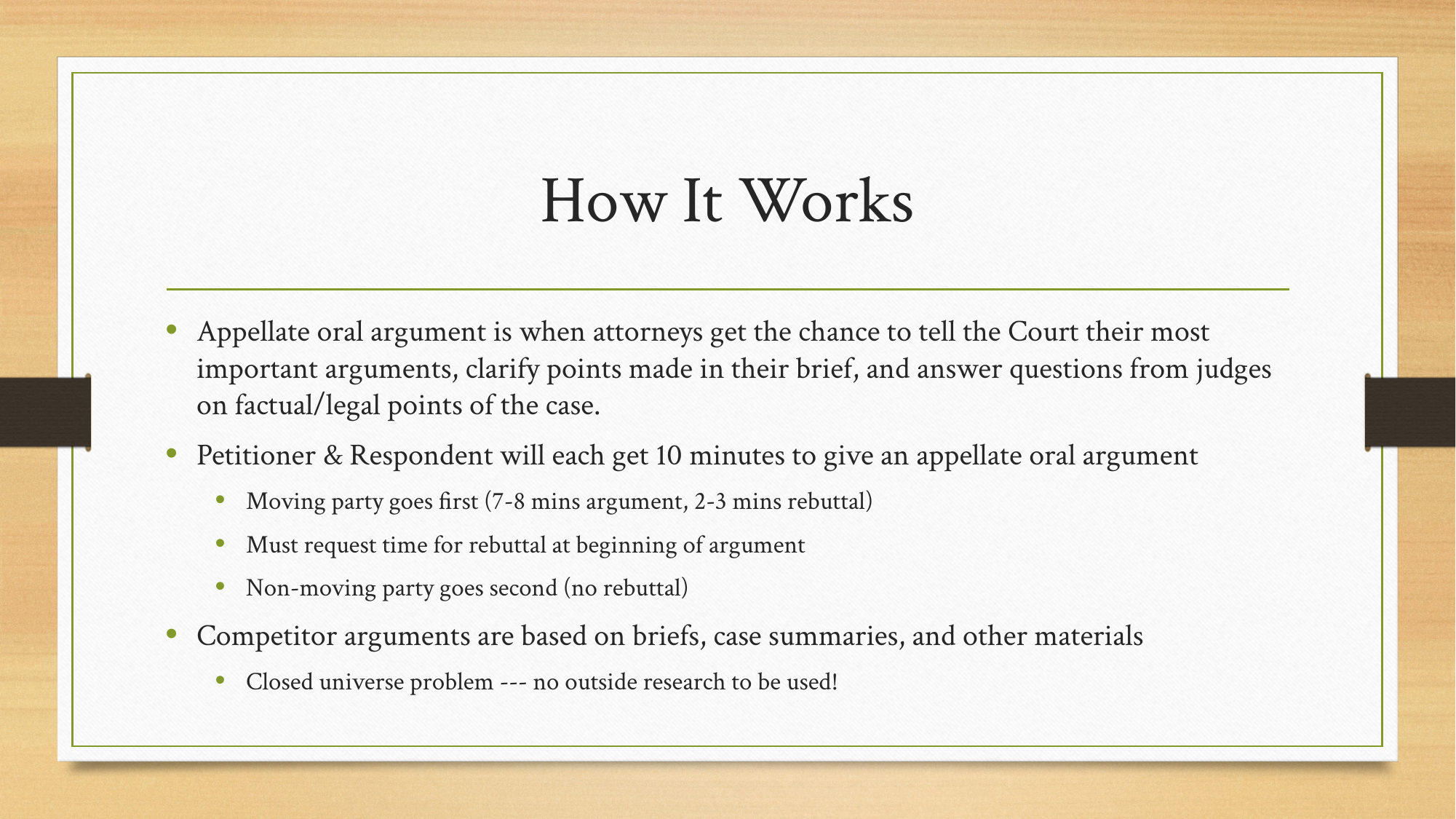

# How It Works
Appellate oral argument is when attorneys get the chance to tell the Court their most important arguments, clarify points made in their brief, and answer questions from judges on factual/legal points of the case.
Petitioner & Respondent will each get 10 minutes to give an appellate oral argument
Moving party goes first (7-8 mins argument, 2-3 mins rebuttal)
Must request time for rebuttal at beginning of argument
Non-moving party goes second (no rebuttal)
Competitor arguments are based on briefs, case summaries, and other materials
Closed universe problem --- no outside research to be used!